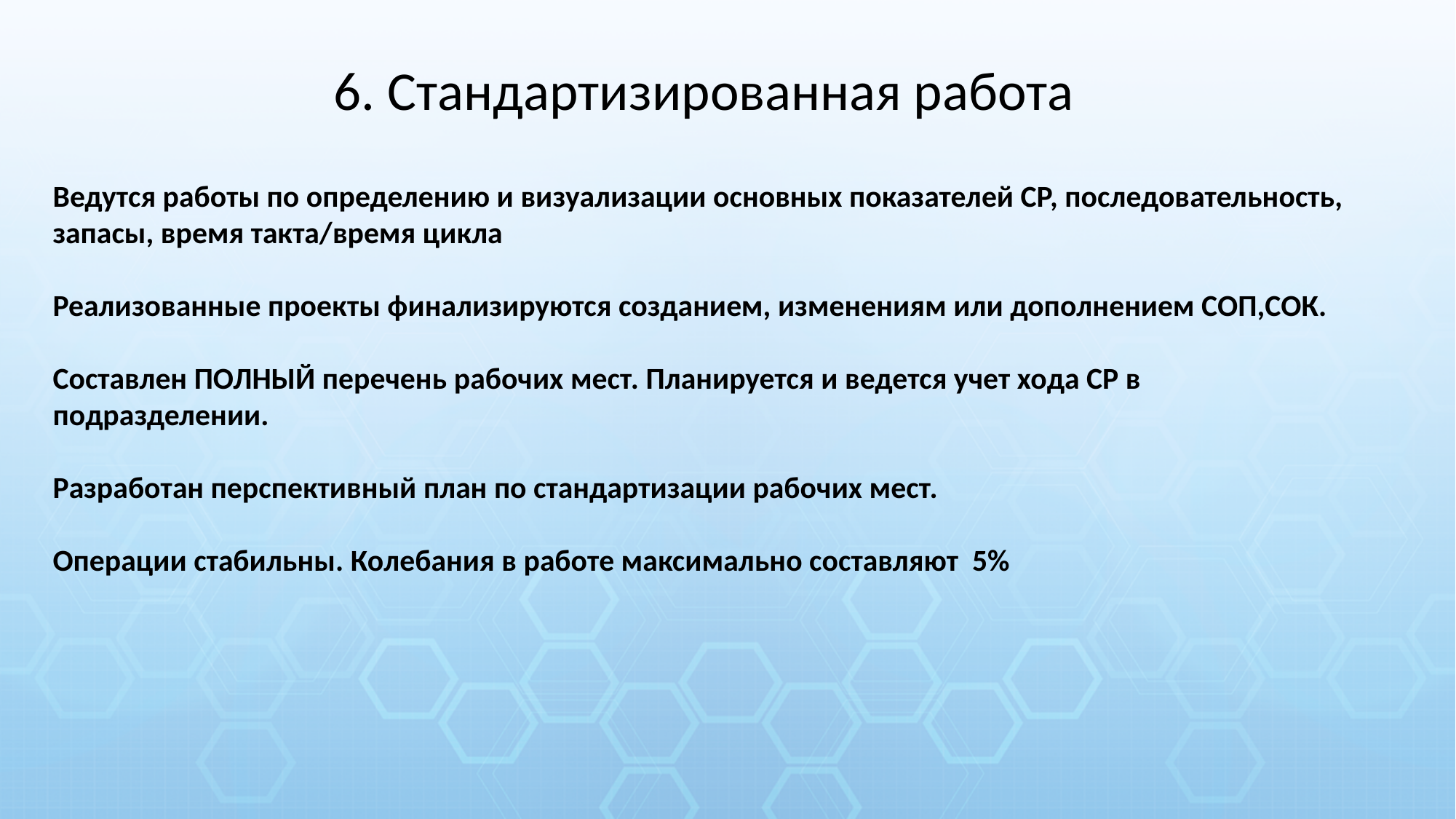

6. Стандартизированная работа

Ведутся работы по определению и визуализации основных показателей СР, последовательность, запасы, время такта/время цикла

Реализованные проекты финализируются созданием, изменениям или дополнением СОП,СОК.

Составлен ПОЛНЫЙ перечень рабочих мест. Планируется и ведется учет хода СР в подразделении.

Разработан перспективный план по стандартизации рабочих мест.

Операции стабильны. Колебания в работе максимально составляют  5%